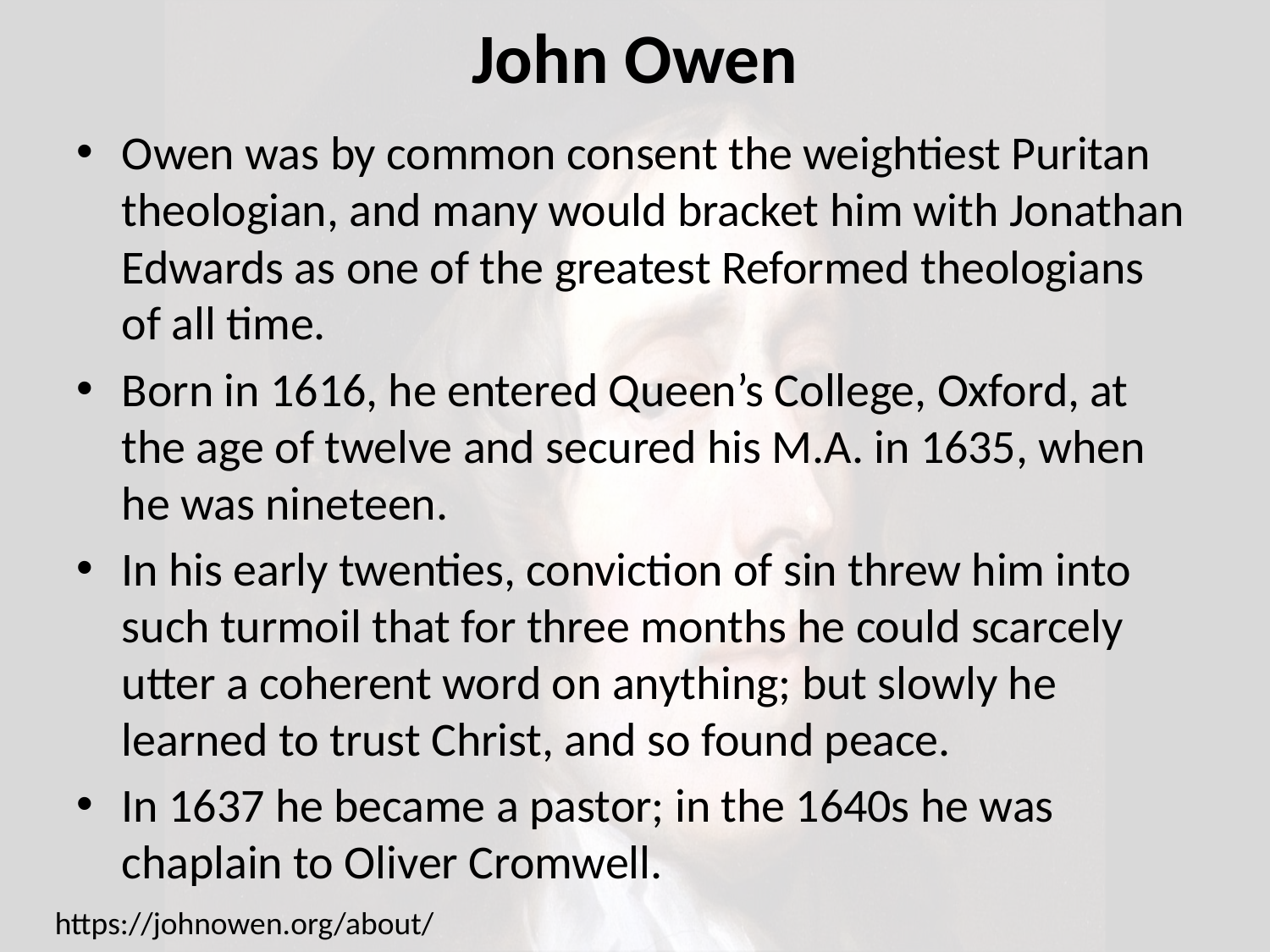

# John Owen
Owen was by common consent the weightiest Puritan theologian, and many would bracket him with Jonathan Edwards as one of the greatest Reformed theologians of all time.
Born in 1616, he entered Queen’s College, Oxford, at the age of twelve and secured his M.A. in 1635, when he was nineteen.
In his early twenties, conviction of sin threw him into such turmoil that for three months he could scarcely utter a coherent word on anything; but slowly he learned to trust Christ, and so found peace.
In 1637 he became a pastor; in the 1640s he was chaplain to Oliver Cromwell.
https://johnowen.org/about/